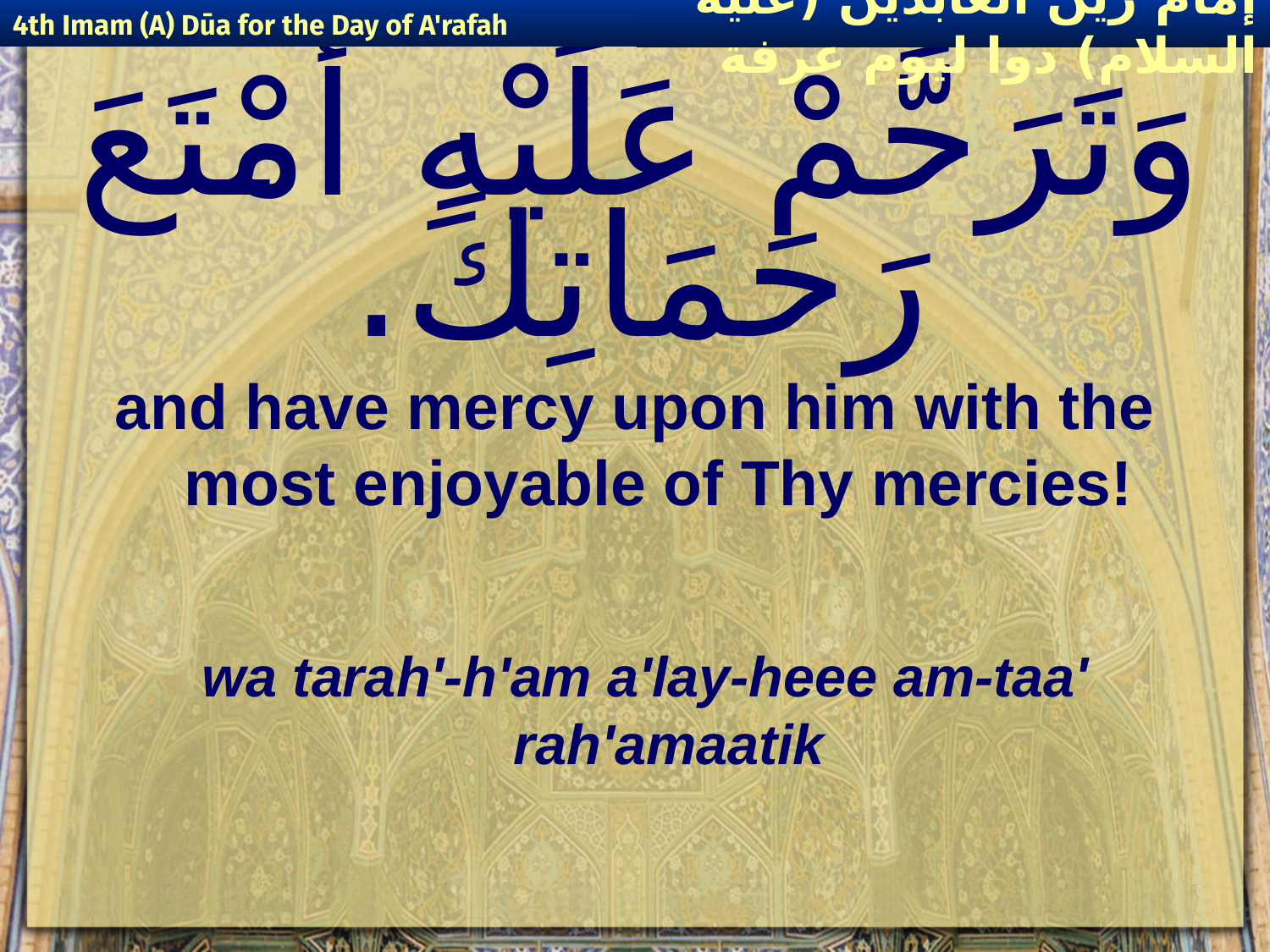

4th Imam (A) Dūa for the Day of A'rafah
إمام زين العابدين (عليه السلام) دوا ليوم عرفة
# وَتَرَحَّمْ عَلَيْهِ أَمْتَعَ رَحَمَاتِكَ.
and have mercy upon him with the most enjoyable of Thy mercies!
wa tarah'-h'am a'lay-heee am-taa' rah'amaatik